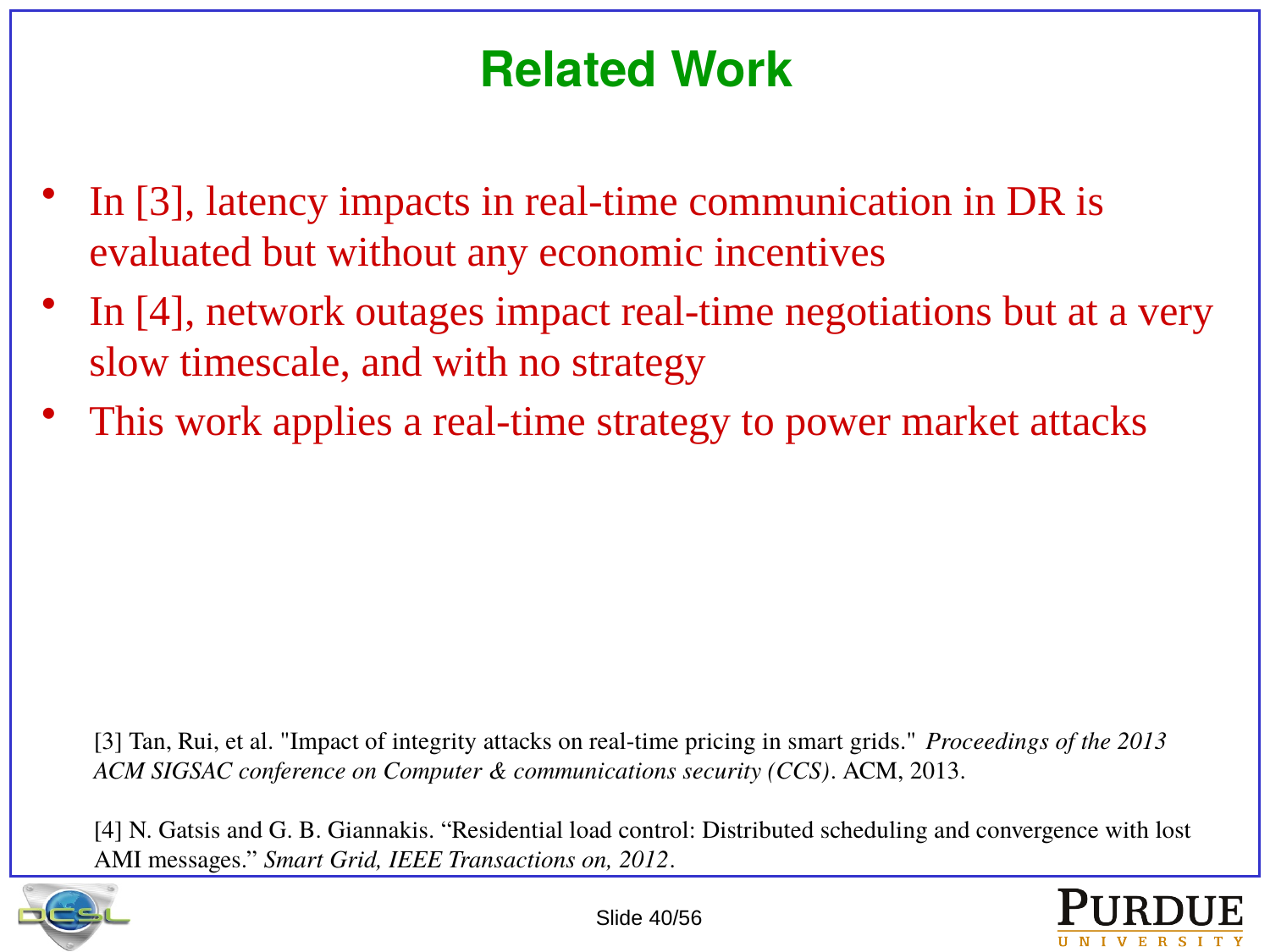

# Related Work

In [3], latency impacts in real-time communication in DR is evaluated but without any economic incentives
In [4], network outages impact real-time negotiations but at a very slow timescale, and with no strategy
This work applies a real-time strategy to power market attacks
[3] Tan, Rui, et al. "Impact of integrity attacks on real-time pricing in smart grids." Proceedings of the 2013 ACM SIGSAC conference on Computer & communications security (CCS). ACM, 2013.

[4] N. Gatsis and G. B. Giannakis. “Residential load control: Distributed scheduling and convergence with lost AMI messages.” Smart Grid, IEEE Transactions on, 2012.